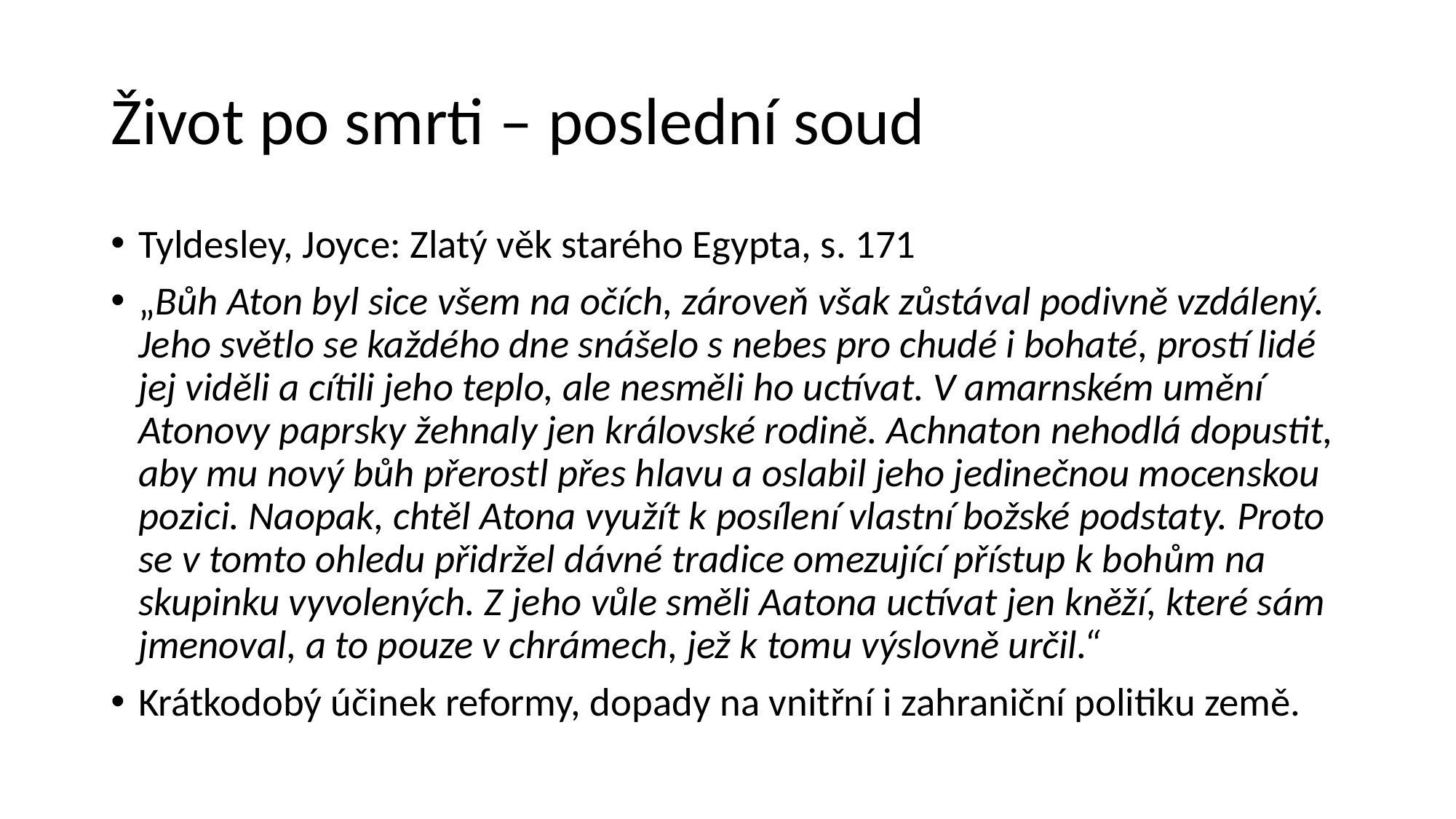

# Život po smrti – poslední soud
Tyldesley, Joyce: Zlatý věk starého Egypta, s. 171
„Bůh Aton byl sice všem na očích, zároveň však zůstával podivně vzdálený. Jeho světlo se každého dne snášelo s nebes pro chudé i bohaté, prostí lidé jej viděli a cítili jeho teplo, ale nesměli ho uctívat. V amarnském umění Atonovy paprsky žehnaly jen královské rodině. Achnaton nehodlá dopustit, aby mu nový bůh přerostl přes hlavu a oslabil jeho jedinečnou mocenskou pozici. Naopak, chtěl Atona využít k posílení vlastní božské podstaty. Proto se v tomto ohledu přidržel dávné tradice omezující přístup k bohům na skupinku vyvolených. Z jeho vůle směli Aatona uctívat jen kněží, které sám jmenoval, a to pouze v chrámech, jež k tomu výslovně určil.“
Krátkodobý účinek reformy, dopady na vnitřní i zahraniční politiku země.